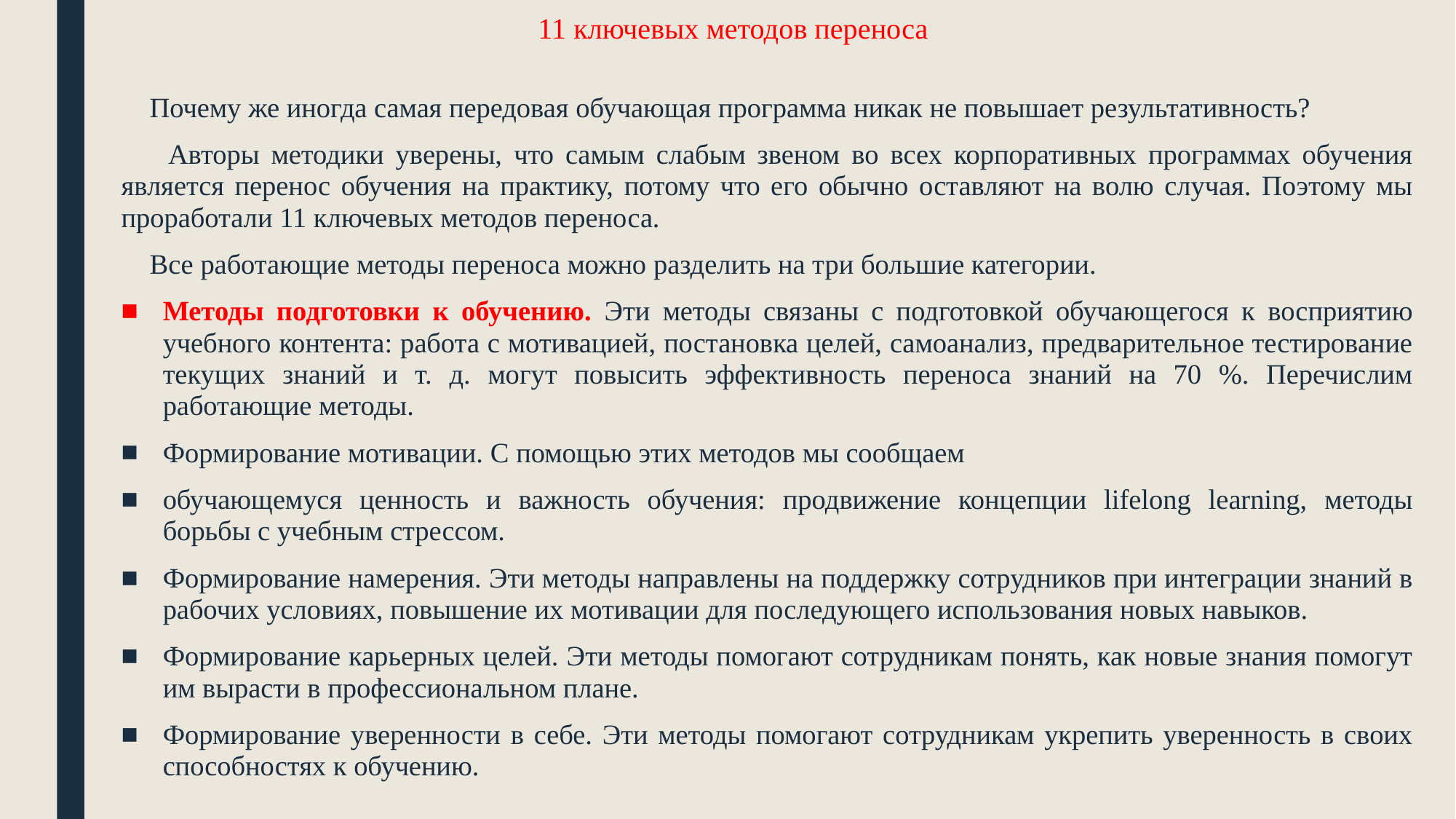

# 11 ключевых методов переноса
    Почему же иногда самая передовая обучающая программа никак не повышает результативность?
    Авторы методики уверены, что самым слабым звеном во всех корпоративных программах обучения является перенос обучения на практику, потому что его обычно оставляют на волю случая. Поэтому мы проработали 11 ключевых методов переноса.
    Все работающие методы переноса можно разделить на три большие категории.
Методы подготовки к обучению. Эти методы связаны с подготовкой обучающегося к восприятию учебного контента: работа с мотивацией, постановка целей, самоанализ, предварительное тестирование текущих знаний и т. д. могут повысить эффективность переноса знаний на 70 %. Перечислим работающие методы.
Формирование мотивации. С помощью этих методов мы сообщаем
обучающемуся ценность и важность обучения: продвижение концепции lifelong learning, методы борьбы с учебным стрессом.
Формирование намерения. Эти методы направлены на поддержку сотрудников при интеграции знаний в рабочих условиях, повышение их мотивации для последующего использования новых навыков.
Формирование карьерных целей. Эти методы помогают сотрудникам понять, как новые знания помогут им вырасти в профессиональном плане.
Формирование уверенности в себе. Эти методы помогают сотрудникам укрепить уверенность в своих способностях к обучению.